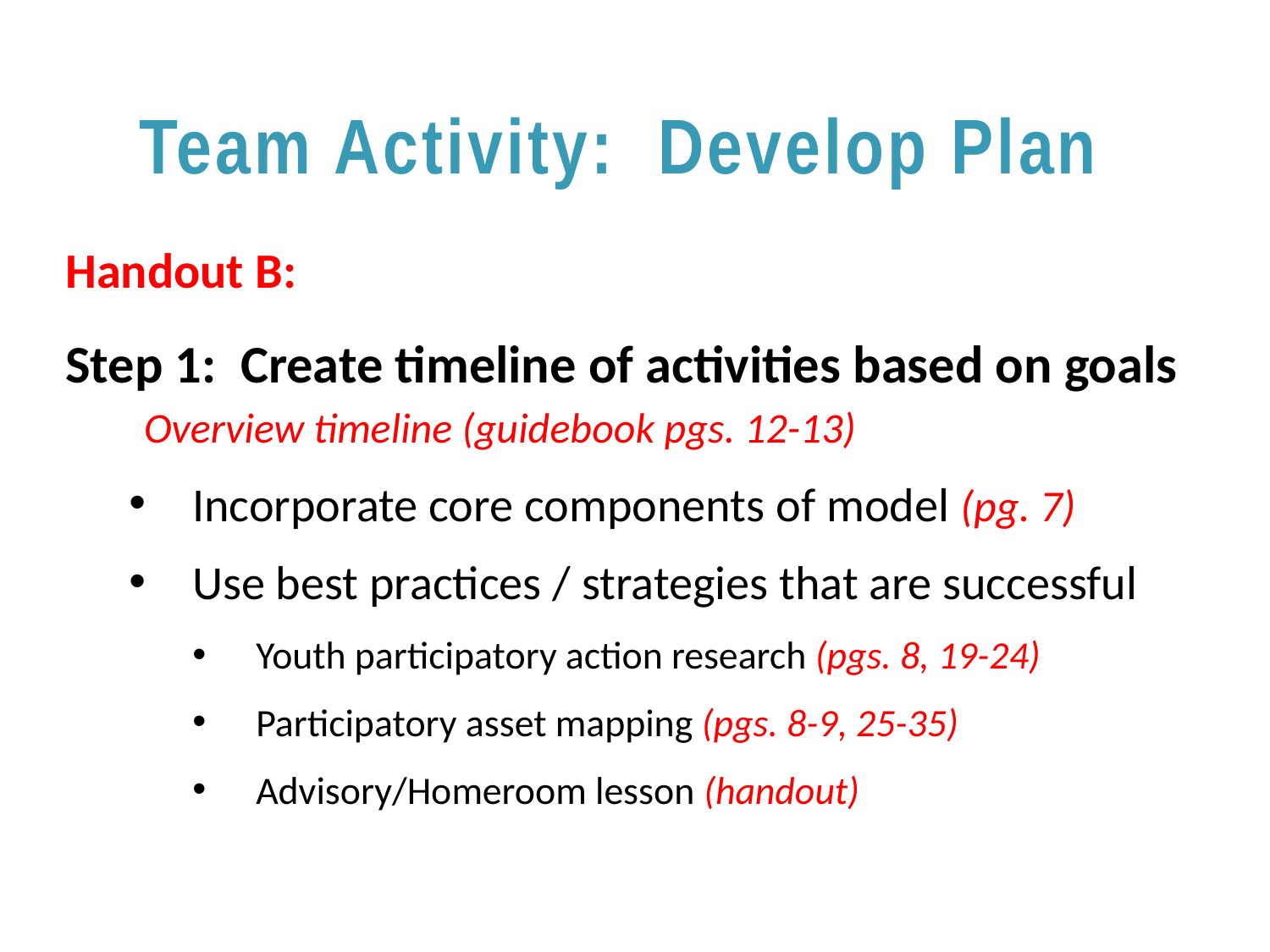

# Team Activity:  Develop Plan
Handout B:
Step 1:  Create timeline of activities based on goals
       Overview timeline (guidebook pgs. 12-13)
Incorporate core components of model (pg. 7)
Use best practices / strategies that are successful
Youth participatory action research (pgs. 8, 19-24)
Participatory asset mapping (pgs. 8-9, 25-35)
Advisory/Homeroom lesson (handout)